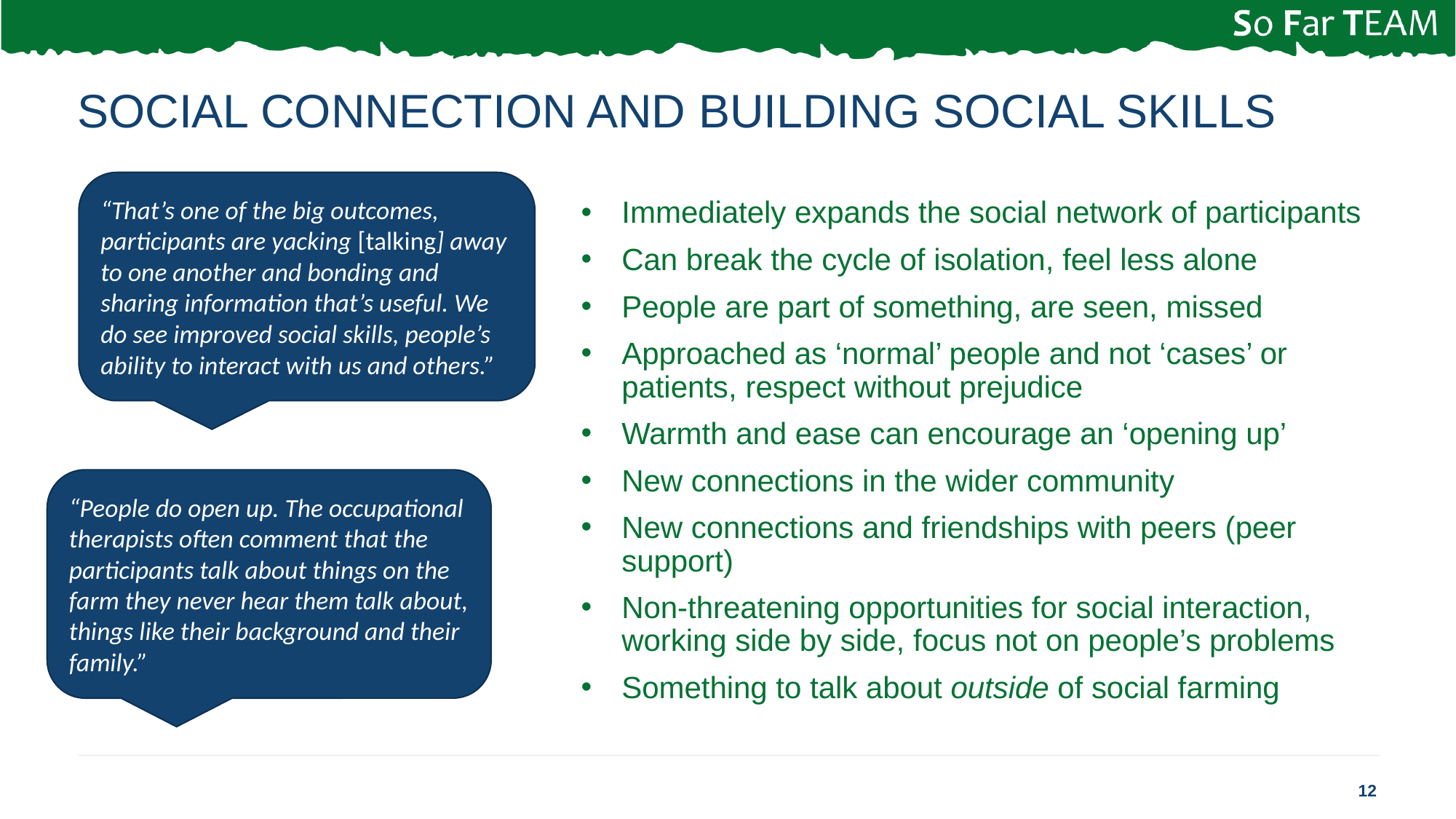

# Social connection and building social skills
“That’s one of the big outcomes, participants are yacking [talking] away to one another and bonding and sharing information that’s useful. We do see improved social skills, people’s ability to interact with us and others.”
Immediately expands the social network of participants
Can break the cycle of isolation, feel less alone
People are part of something, are seen, missed
Approached as ‘normal’ people and not ‘cases’ or patients, respect without prejudice
Warmth and ease can encourage an ‘opening up’
New connections in the wider community
New connections and friendships with peers (peer support)
Non-threatening opportunities for social interaction, working side by side, focus not on people’s problems
Something to talk about outside of social farming
“People do open up. The occupational therapists often comment that the participants talk about things on the farm they never hear them talk about, things like their background and their family.”
12